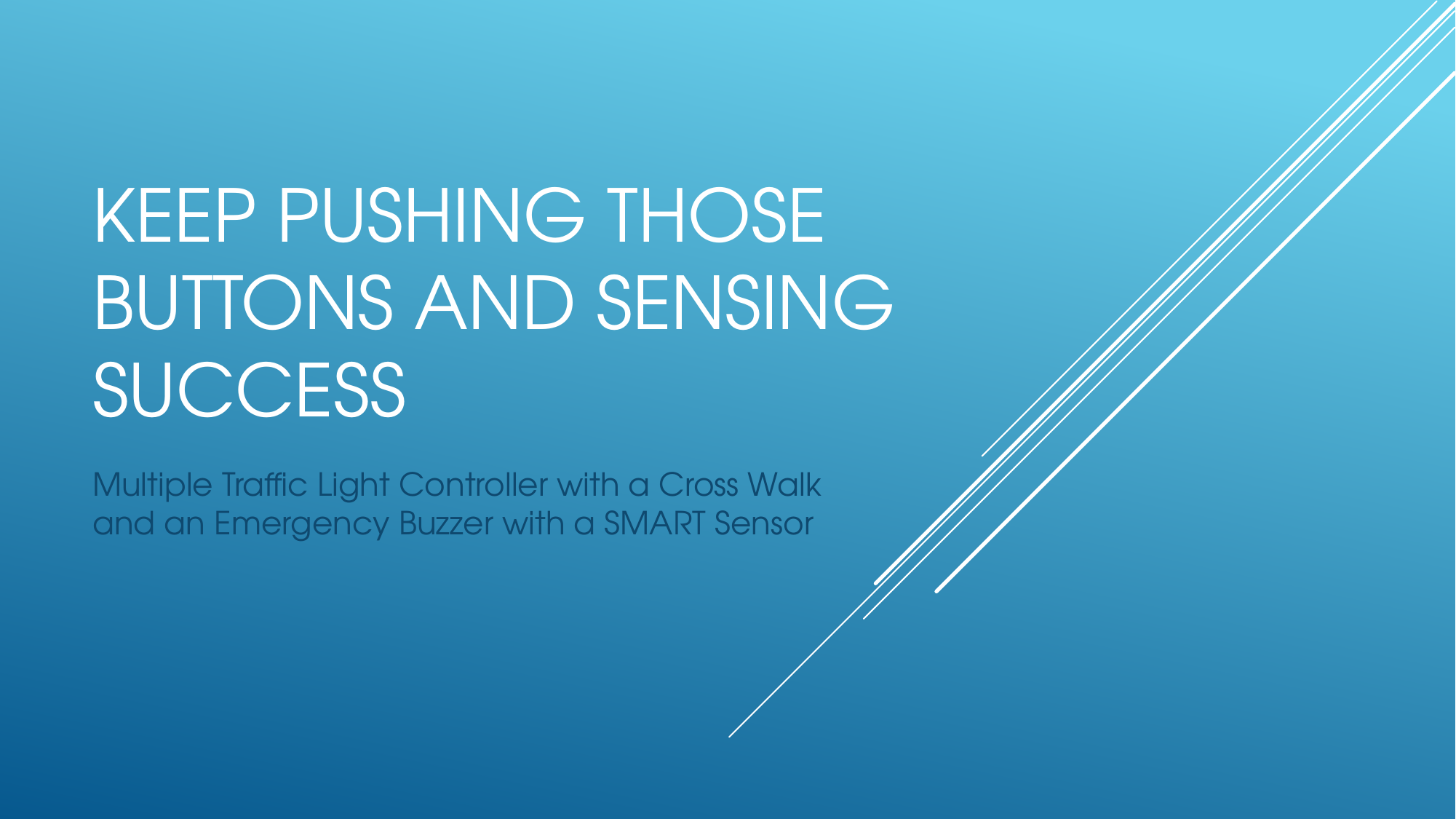

# Keep pushing those buttons and sensing success
Multiple Traffic Light Controller with a Cross Walk and an Emergency Buzzer with a SMART Sensor